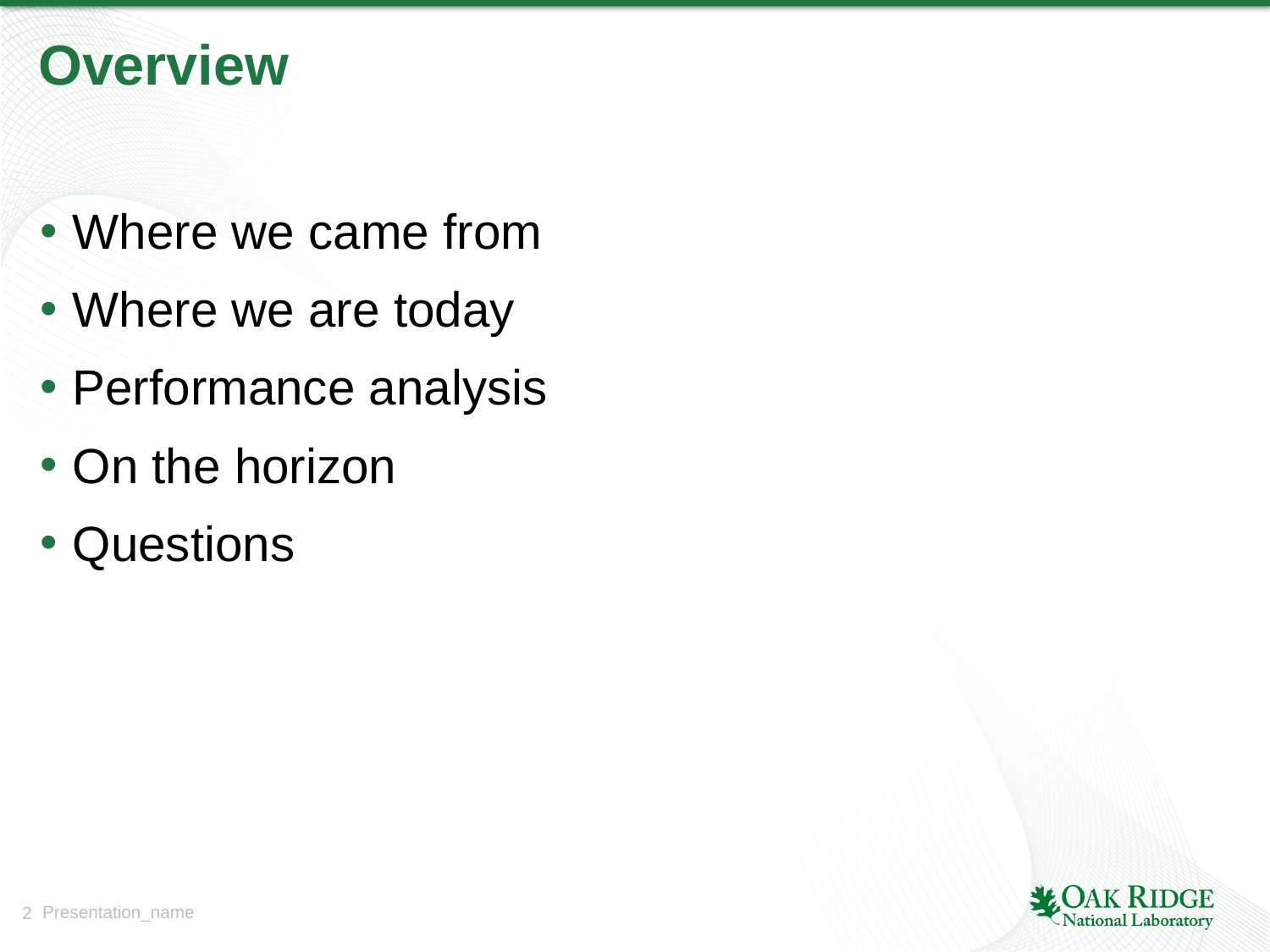

# Overview
Where we came from
Where we are today
Performance analysis
On the horizon
Questions